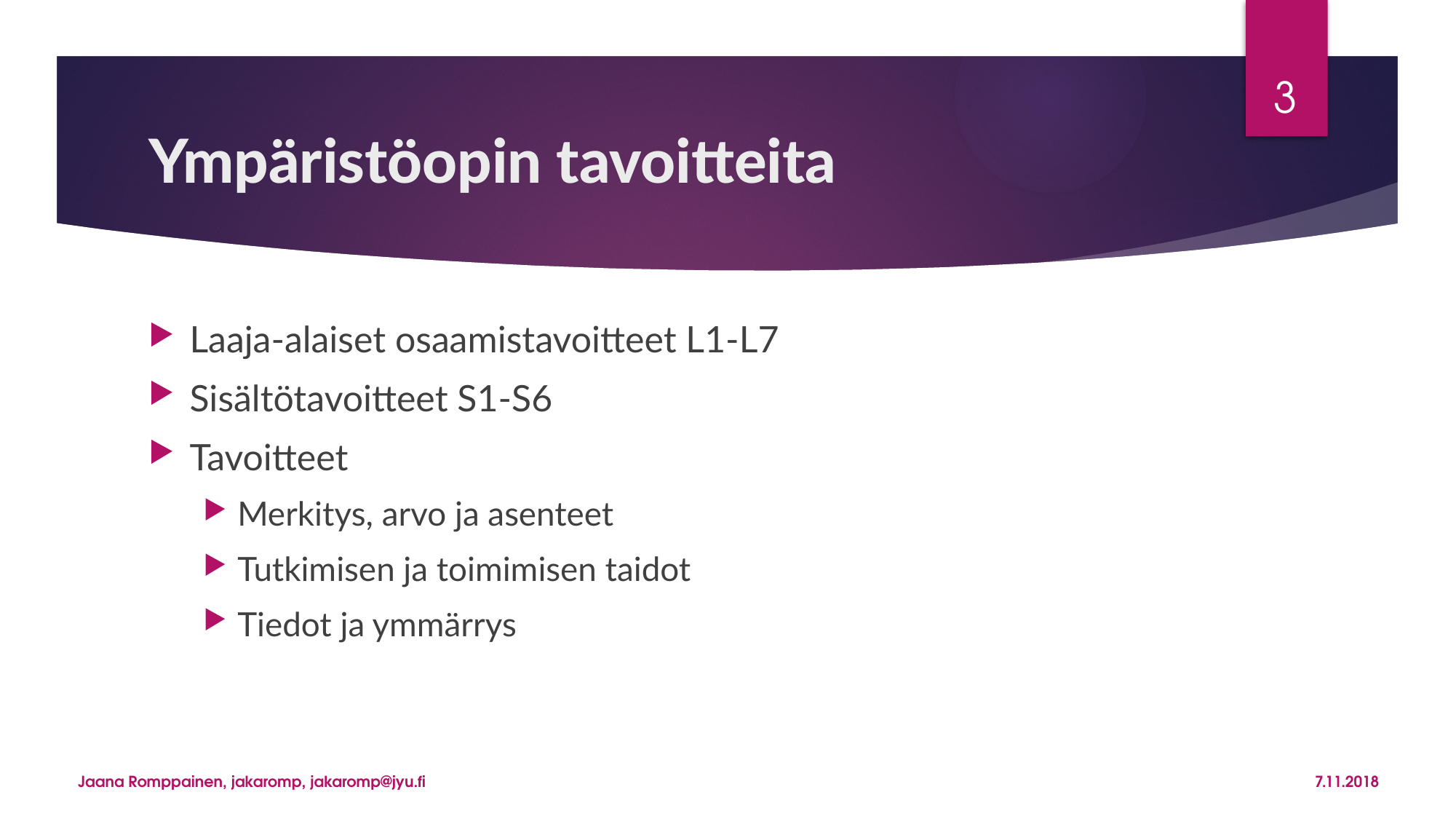

3
# Ympäristöopin tavoitteita
Laaja-alaiset osaamistavoitteet L1-L7
Sisältötavoitteet S1-S6
Tavoitteet
Merkitys, arvo ja asenteet
Tutkimisen ja toimimisen taidot
Tiedot ja ymmärrys

Jaana Romppainen, jakaromp, jakaromp@jyu.fi
7.11.2018